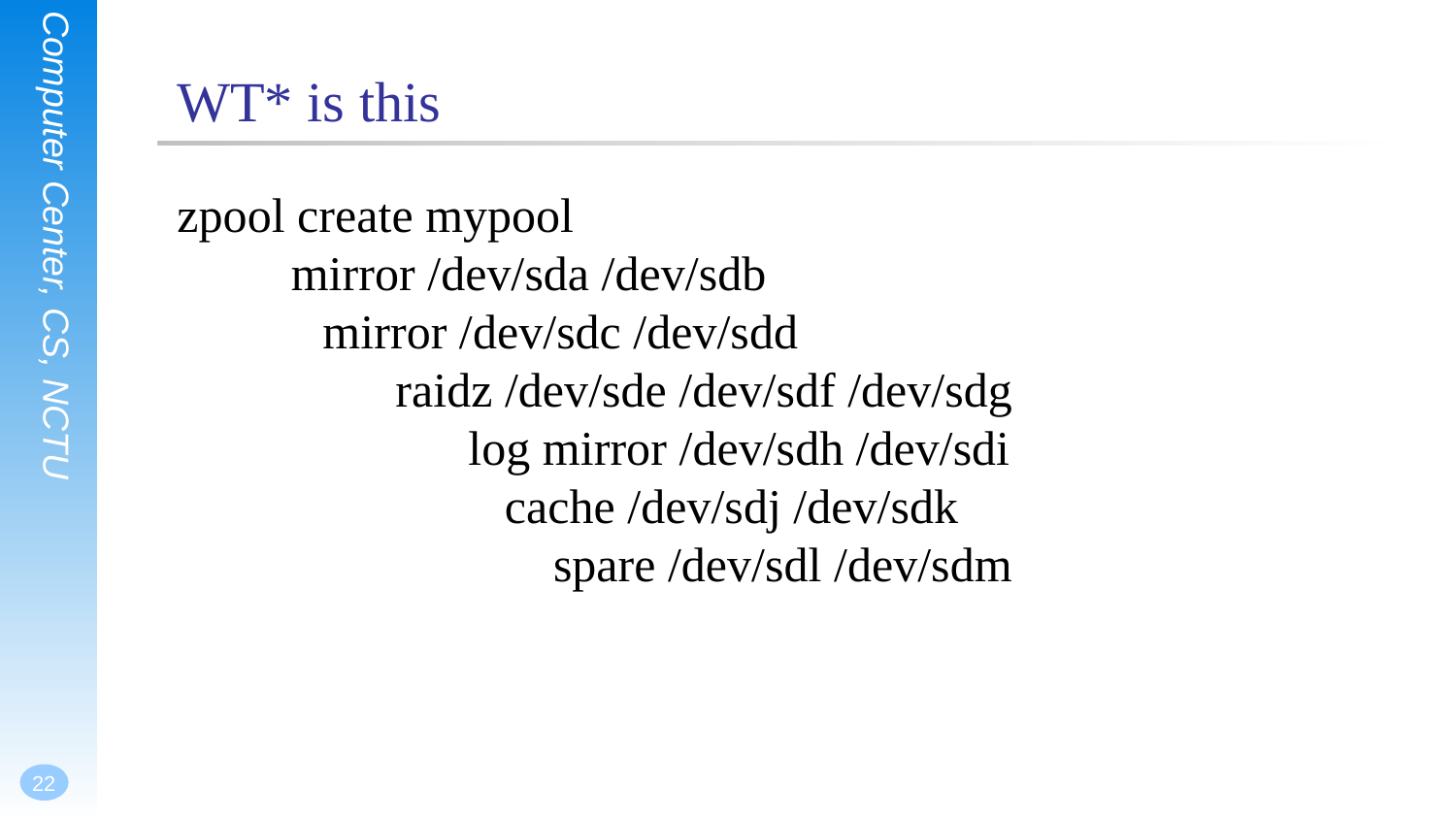

# WT* is this
zpool create mypool
mirror /dev/sda /dev/sdb
mirror /dev/sdc /dev/sdd
raidz /dev/sde /dev/sdf /dev/sdg
log mirror /dev/sdh /dev/sdi
   cache /dev/sdj /dev/sdk
       spare /dev/sdl /dev/sdm